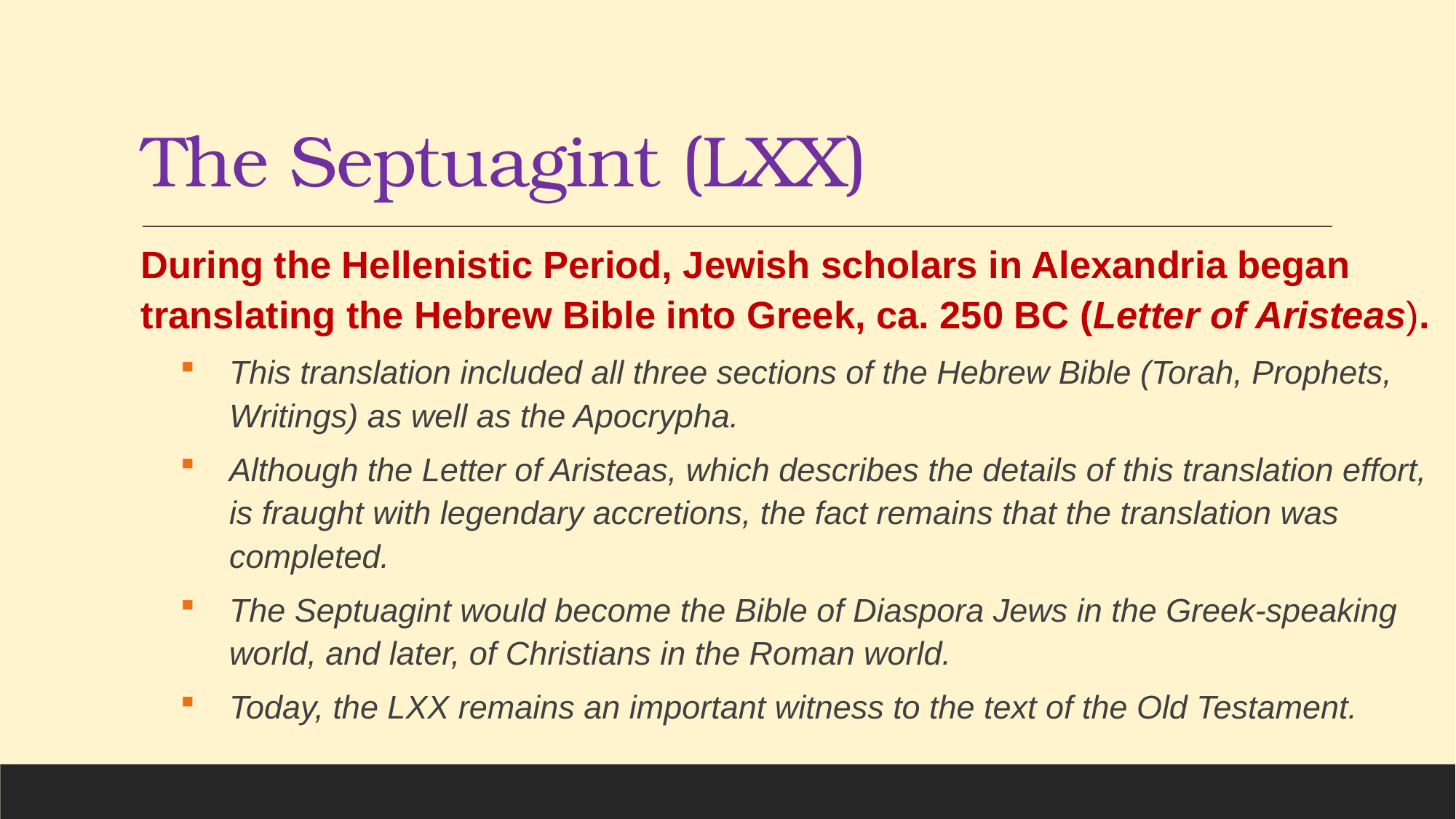

# The Septuagint (LXX)
During the Hellenistic Period, Jewish scholars in Alexandria began translating the Hebrew Bible into Greek, ca. 250 BC (Letter of Aristeas).
This translation included all three sections of the Hebrew Bible (Torah, Prophets, Writings) as well as the Apocrypha.
Although the Letter of Aristeas, which describes the details of this translation effort, is fraught with legendary accretions, the fact remains that the translation was completed.
The Septuagint would become the Bible of Diaspora Jews in the Greek-speaking world, and later, of Christians in the Roman world.
Today, the LXX remains an important witness to the text of the Old Testament.